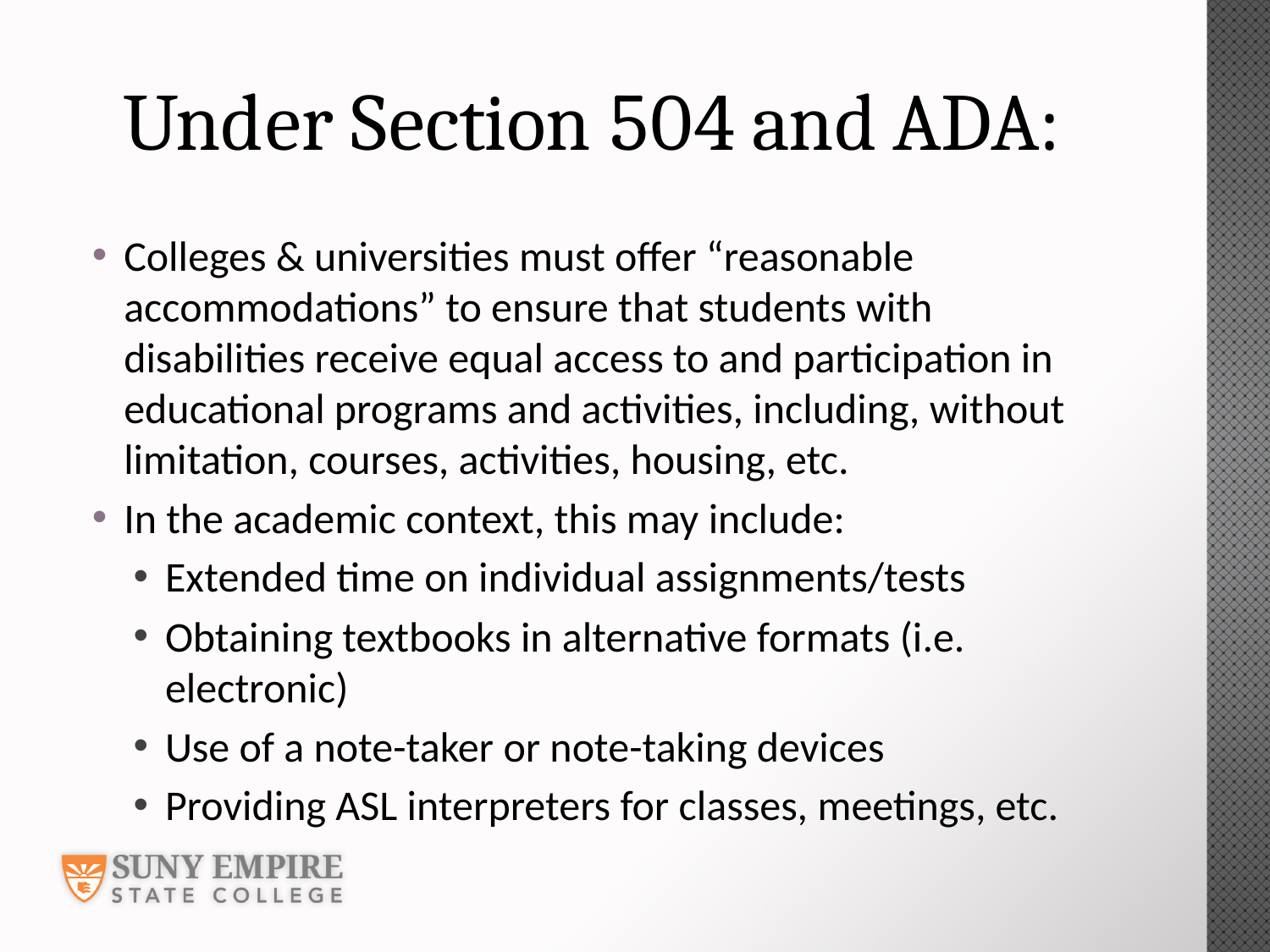

# Under Section 504 and ADA:
Colleges & universities must offer “reasonable accommodations” to ensure that students with disabilities receive equal access to and participation in educational programs and activities, including, without limitation, courses, activities, housing, etc.
In the academic context, this may include:
Extended time on individual assignments/tests
Obtaining textbooks in alternative formats (i.e. electronic)
Use of a note-taker or note-taking devices
Providing ASL interpreters for classes, meetings, etc.